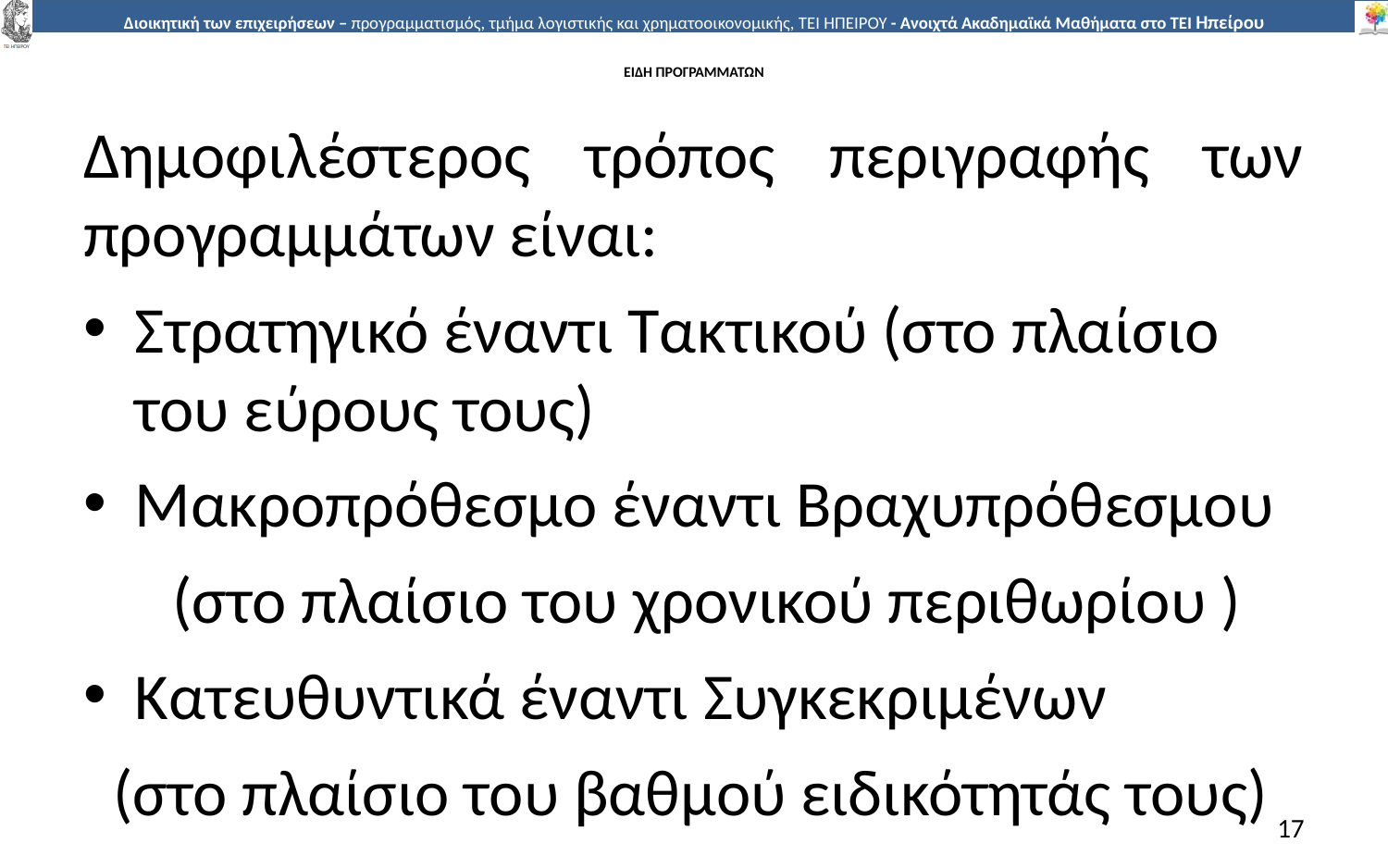

# ΕΙΔΗ ΠΡΟΓΡΑΜΜΑΤΩΝ
Δηµοφιλέστερος τρόπος περιγραφής των προγραµµάτων είναι:
Στρατηγικό έναντι Τακτικού (στο πλαίσιο του εύρους τους)
Μακροπρόθεσµο έναντι Βραχυπρόθεσµου
      (στο πλαίσιο του χρονικού περιθωρίου )
Κατευθυντικά έναντι Συγκεκριµένων
  (στο πλαίσιο του βαθµού ειδικότητάς τους)

17